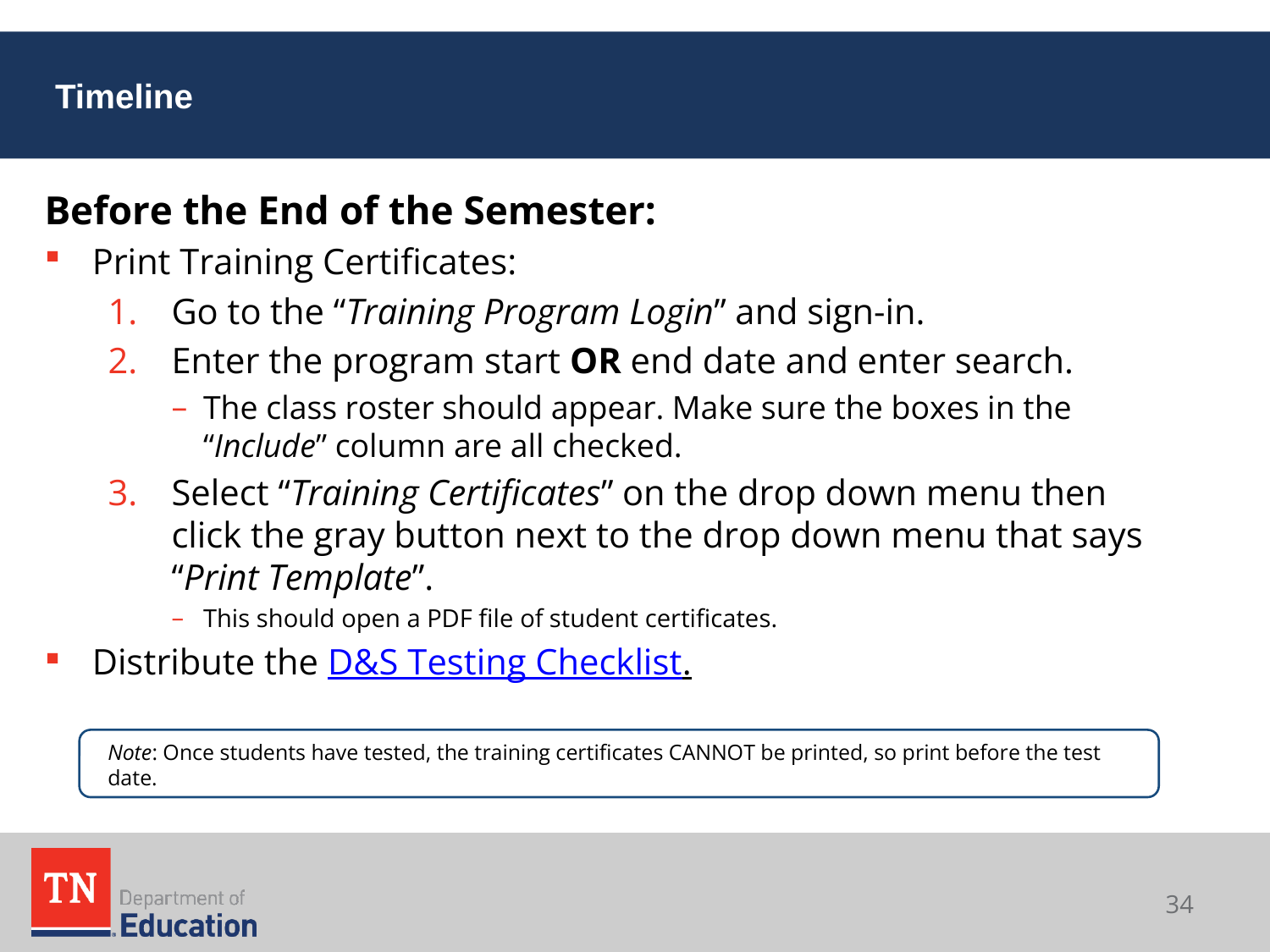

# Timeline
Before the End of the Semester:
Print Training Certificates:
Go to the “Training Program Login” and sign-in.
Enter the program start OR end date and enter search.
The class roster should appear. Make sure the boxes in the “Include” column are all checked.
Select “Training Certificates” on the drop down menu then click the gray button next to the drop down menu that says “Print Template”.
This should open a PDF file of student certificates.
Distribute the D&S Testing Checklist.

Note: Once students have tested, the training certificates CANNOT be printed, so print before the test date.
34